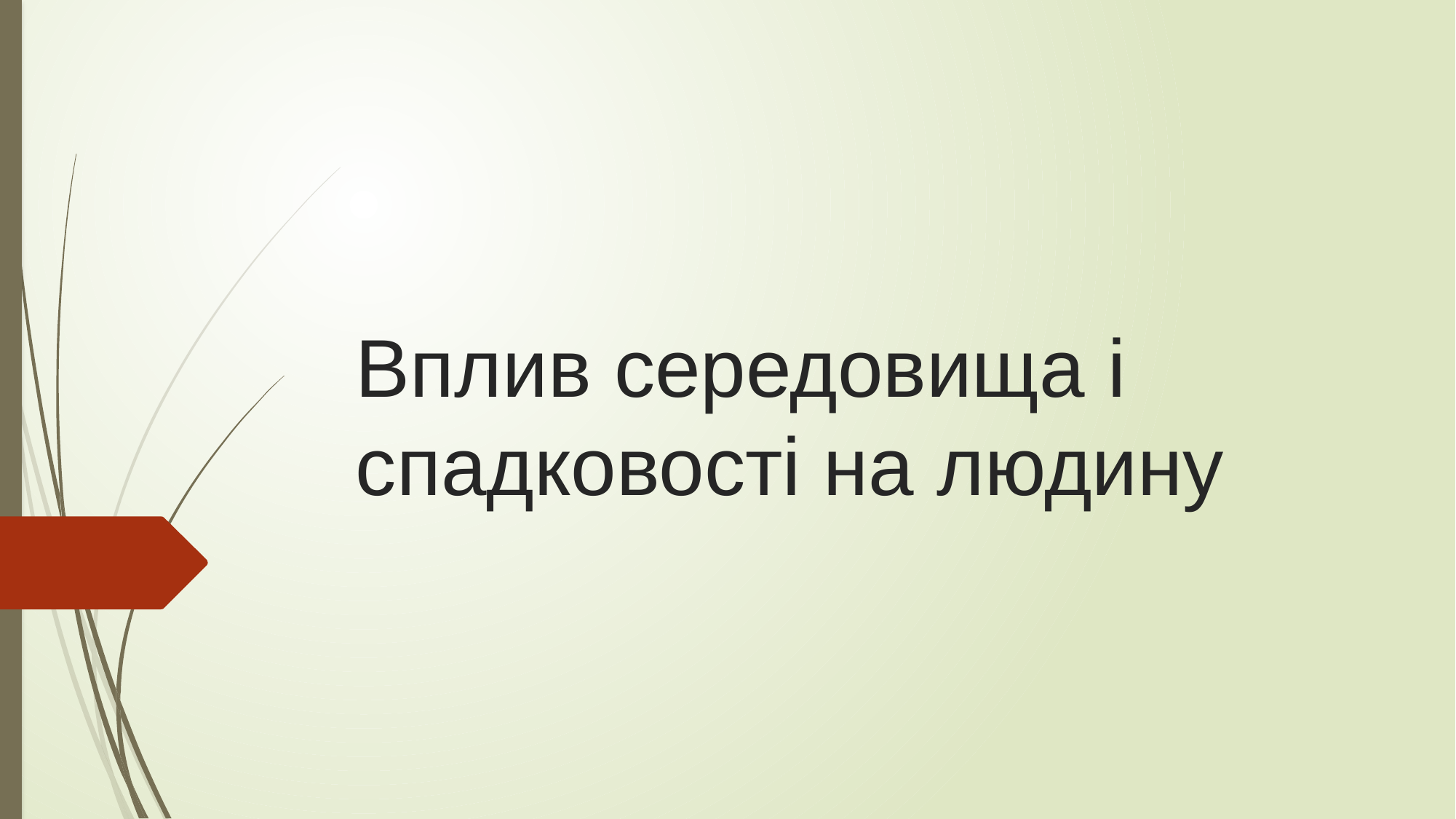

# Вплив середовища і спадковості на людину